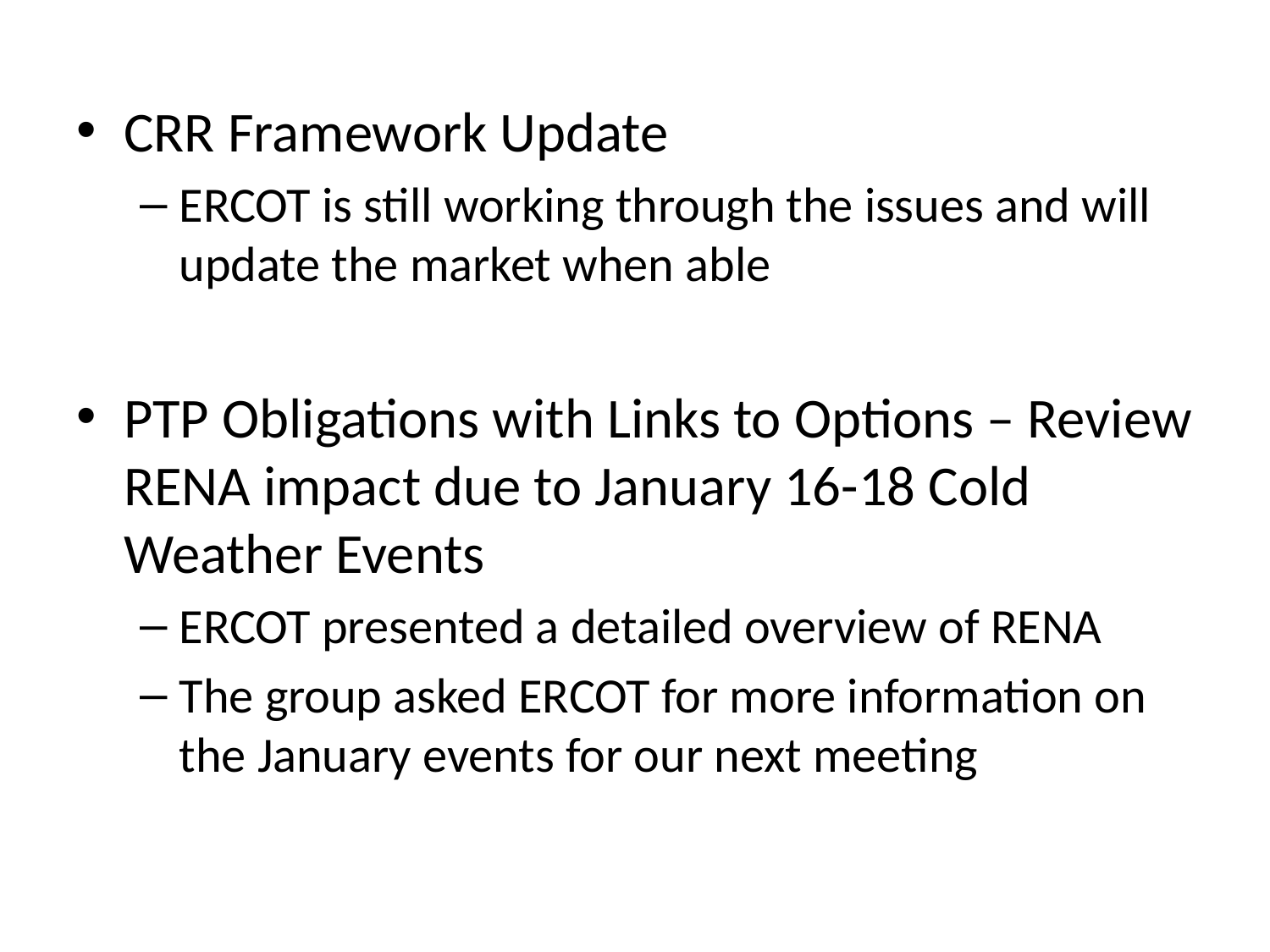

CRR Framework Update
ERCOT is still working through the issues and will update the market when able

PTP Obligations with Links to Options – Review RENA impact due to January 16-18 Cold Weather Events
ERCOT presented a detailed overview of RENA
The group asked ERCOT for more information on the January events for our next meeting